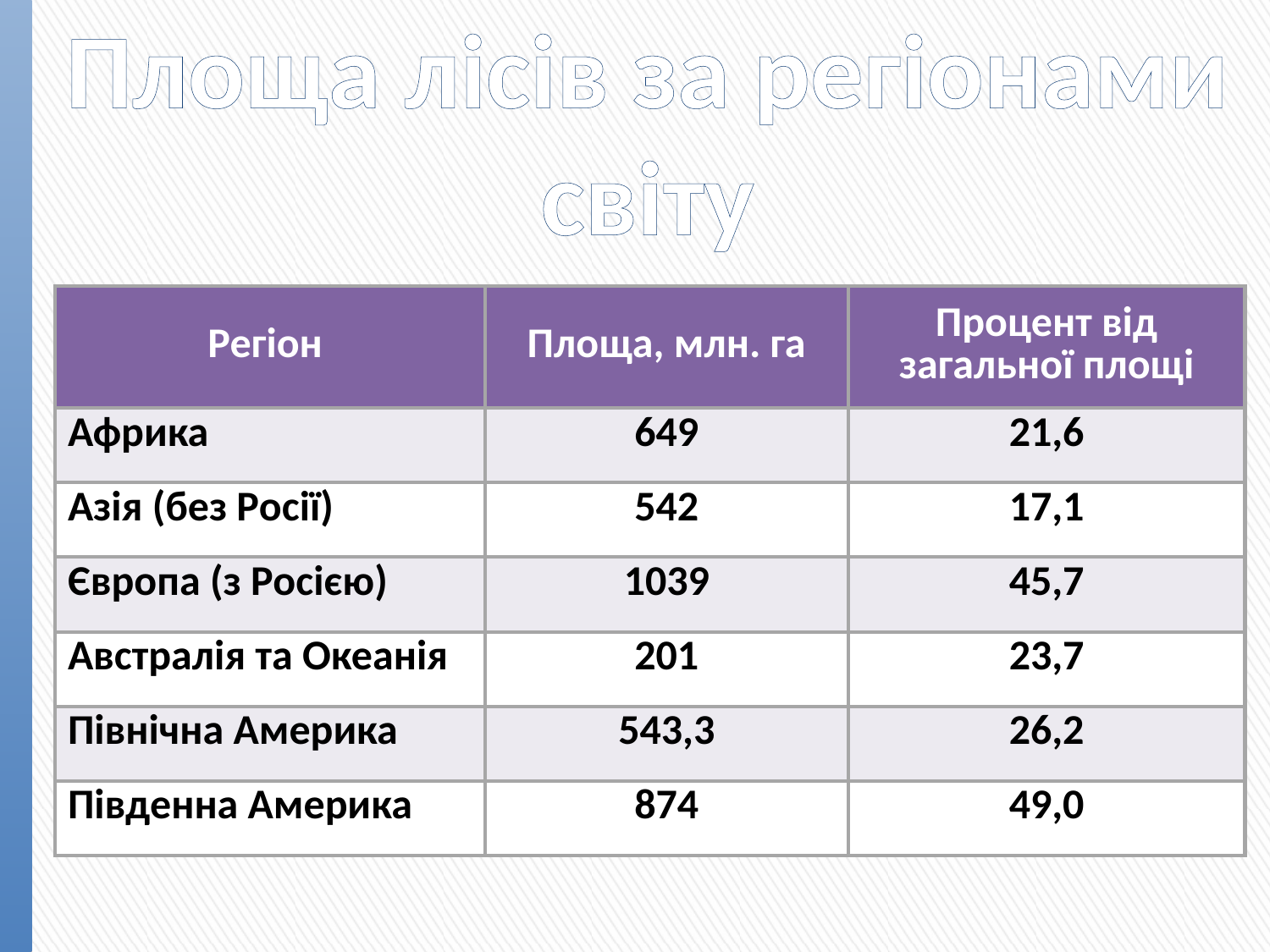

# Площа лісів за регіонами світу
| Регіон | Площа, млн. га | Процент від загальної площі |
| --- | --- | --- |
| Африка | 649 | 21,6 |
| Азія (без Росії) | 542 | 17,1 |
| Європа (з Росією) | 1039 | 45,7 |
| Австралія та Океанія | 201 | 23,7 |
| Північна Америка | 543,3 | 26,2 |
| Південна Америка | 874 | 49,0 |